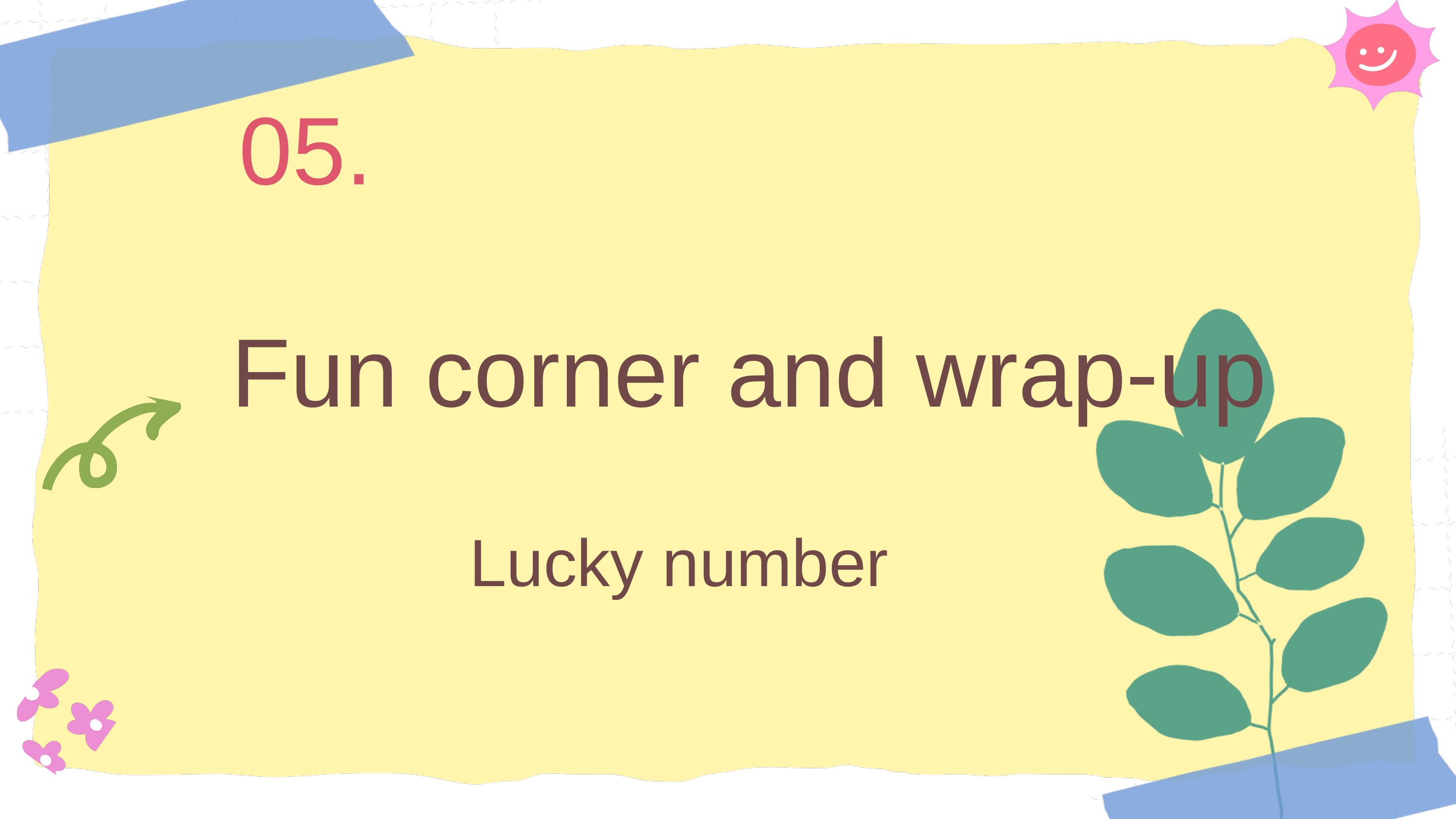

05.
Fun corner and wrap-up

Lucky number